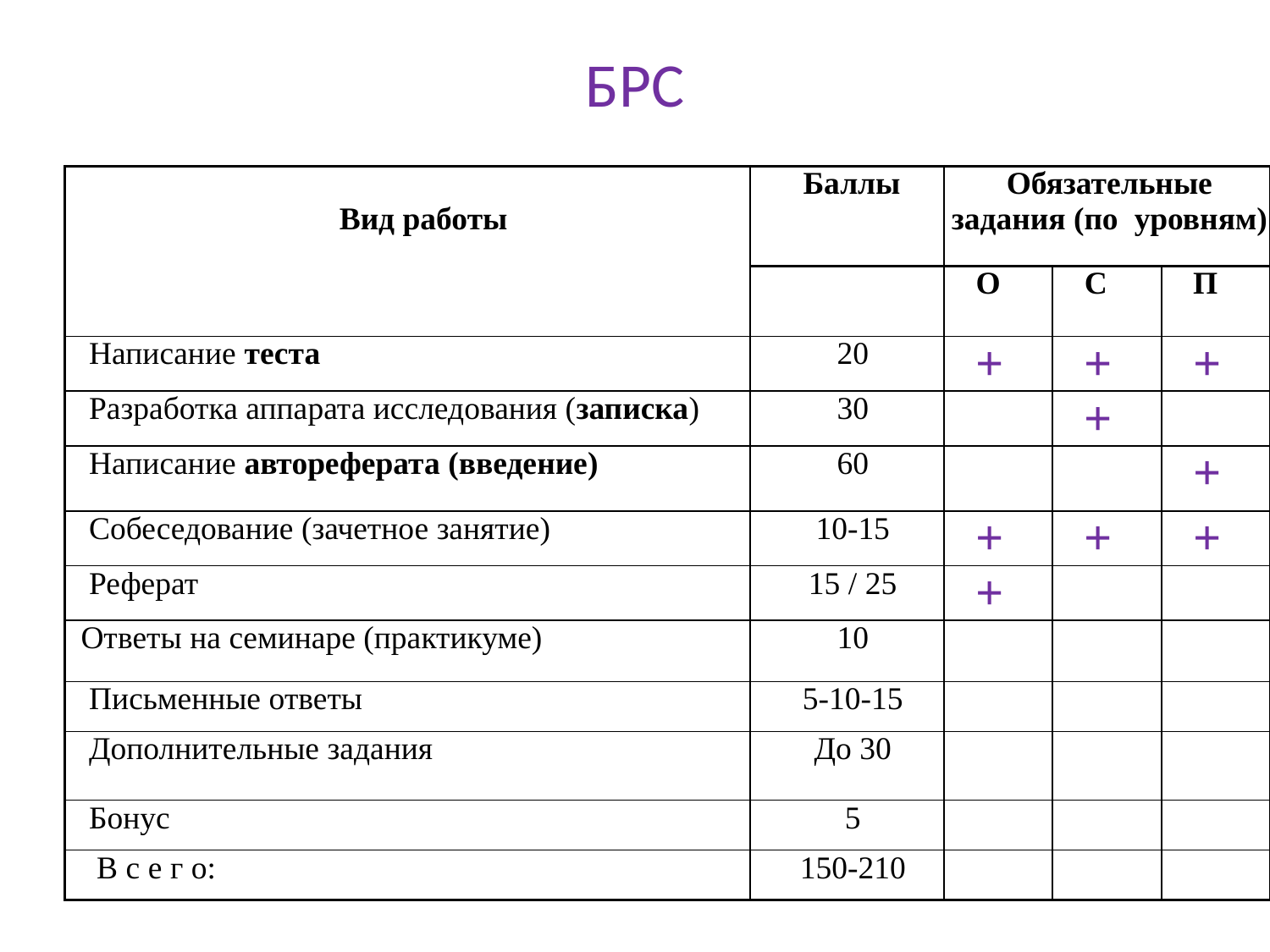

# БРС
| Вид работы | Баллы | Обязательные задания (по уровням) |  |  |
| --- | --- | --- | --- | --- |
|  |  | О | С | П |
| Написание теста | 20 | + | + | + |
| Разработка аппарата исследования (записка) | 30 |  | + |  |
| Написание автореферата (введение) | 60 |  |  | + |
| Собеседование (зачетное занятие) | 10-15 | + | + | + |
| Реферат | 15 / 25 | + |  |  |
| Ответы на семинаре (практикуме) | 10 |  |  |  |
| Письменные ответы | 5-10-15 |  |  |  |
| Дополнительные задания | До 30 |  |  |  |
| Бонус | 5 |  |  |  |
| В с е г о: | 150-210 |  |  |  |